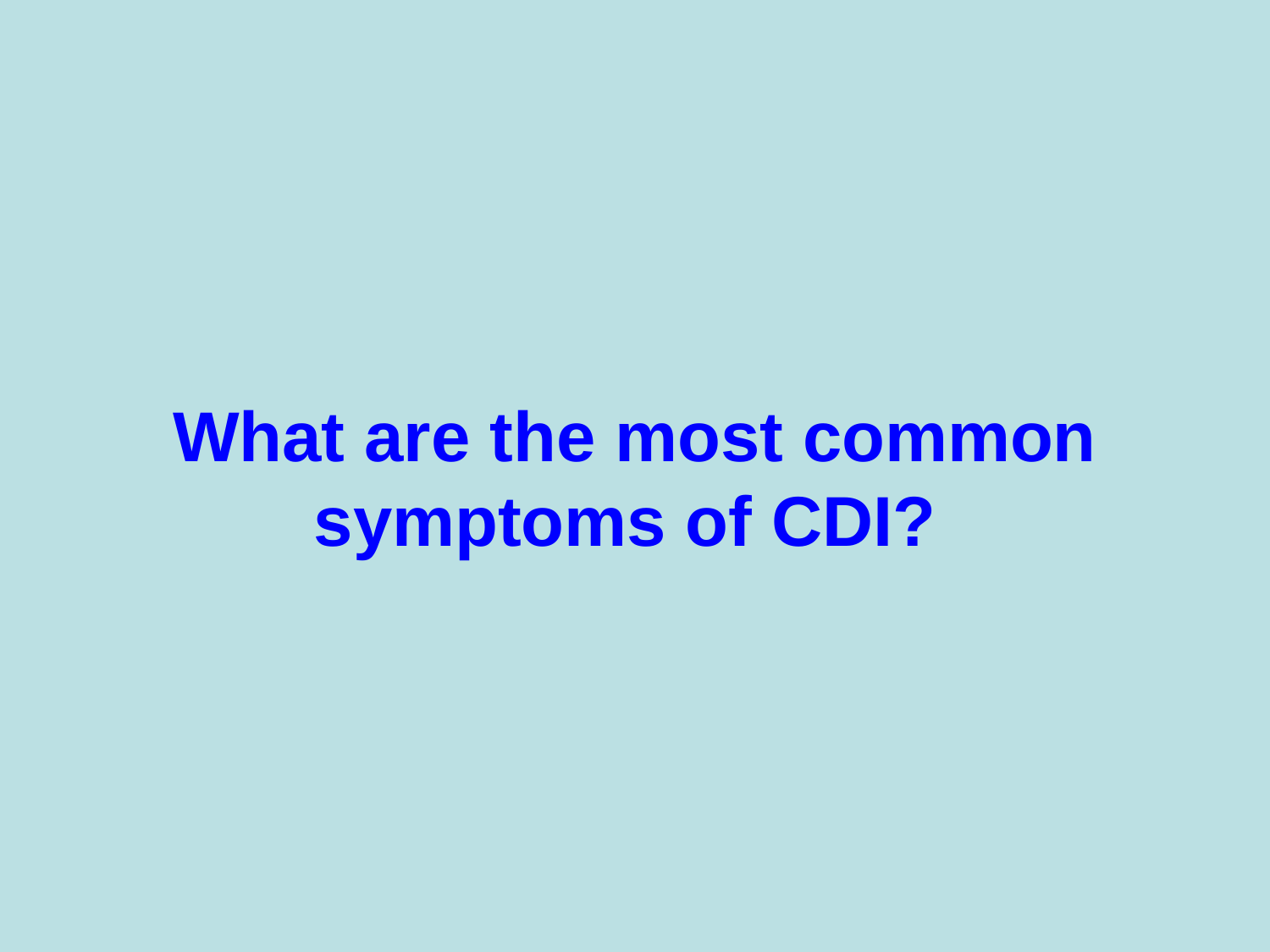

# What are the most common symptoms of CDI?